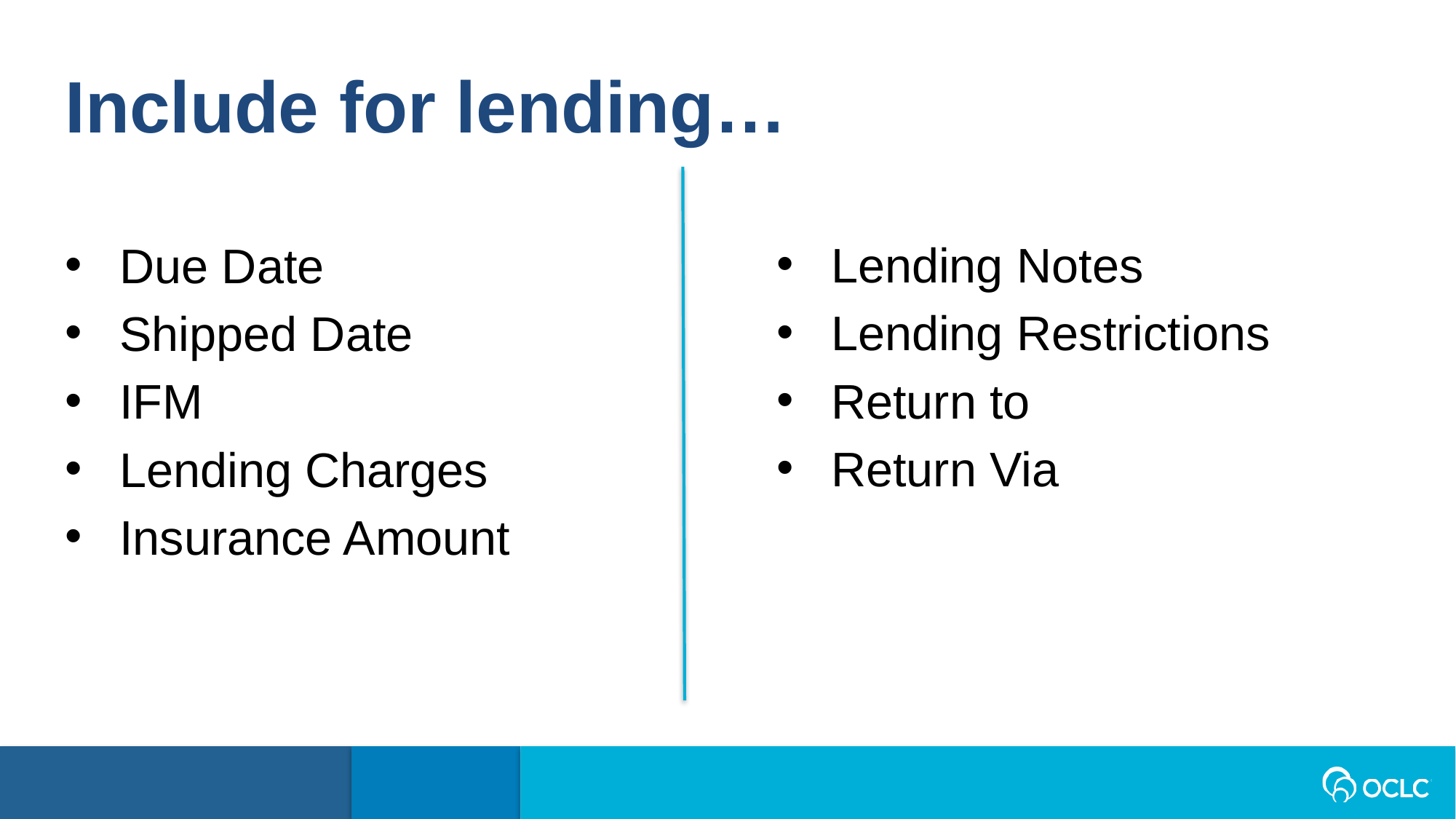

Include for lending…
Lending Notes
Lending Restrictions
Return to
Return Via
Due Date
Shipped Date
IFM
Lending Charges
Insurance Amount